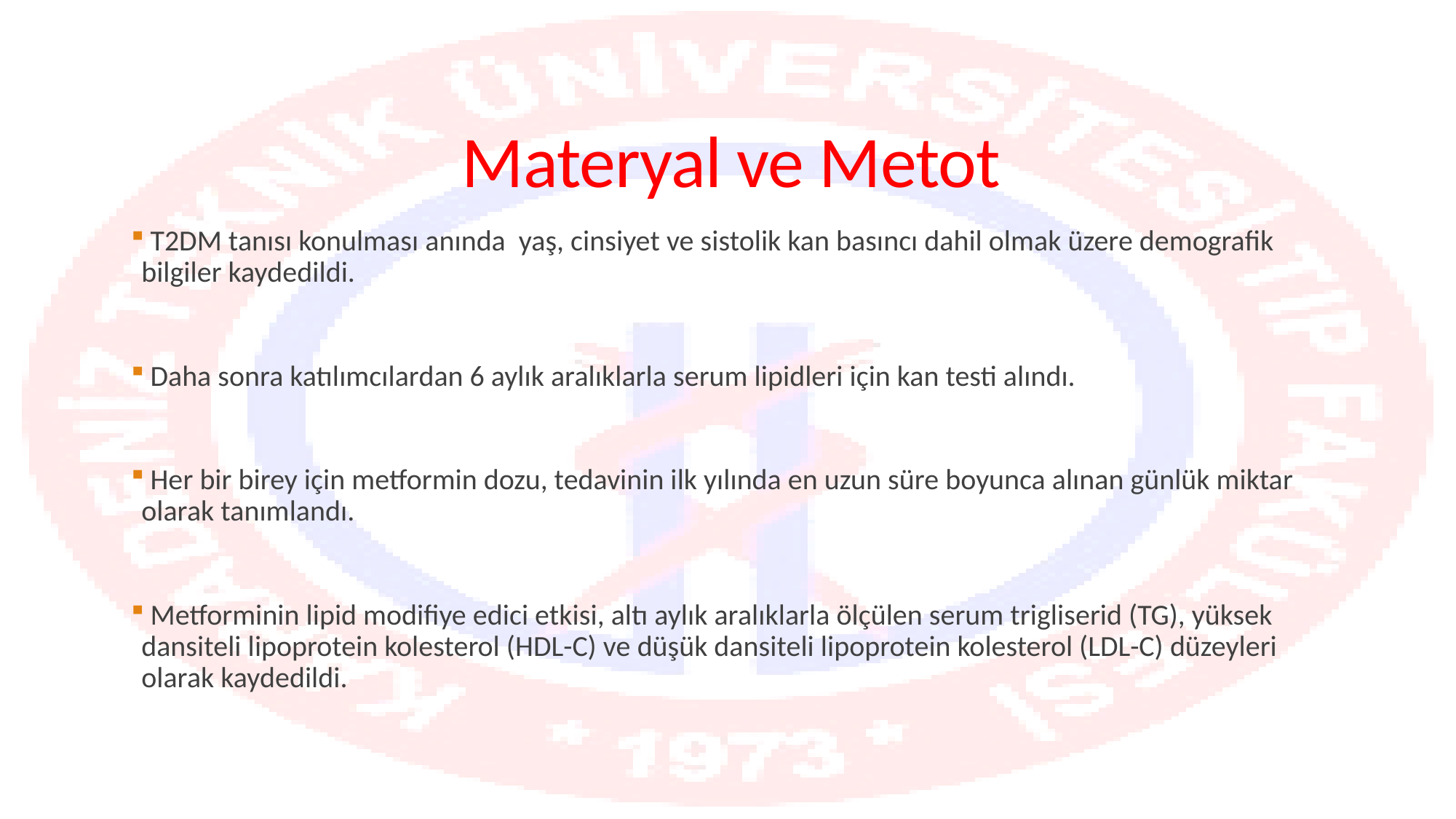

# Materyal ve Metot
 T2DM tanısı konulması anında  yaş, cinsiyet ve sistolik kan basıncı dahil olmak üzere demografik bilgiler kaydedildi.

 Daha sonra katılımcılardan 6 aylık aralıklarla serum lipidleri için kan testi alındı.

 Her bir birey için metformin dozu, tedavinin ilk yılında en uzun süre boyunca alınan günlük miktar olarak tanımlandı.

 Metforminin lipid modifiye edici etkisi, altı aylık aralıklarla ölçülen serum trigliserid (TG), yüksek dansiteli lipoprotein kolesterol (HDL-C) ve düşük dansiteli lipoprotein kolesterol (LDL-C) düzeyleri olarak kaydedildi.